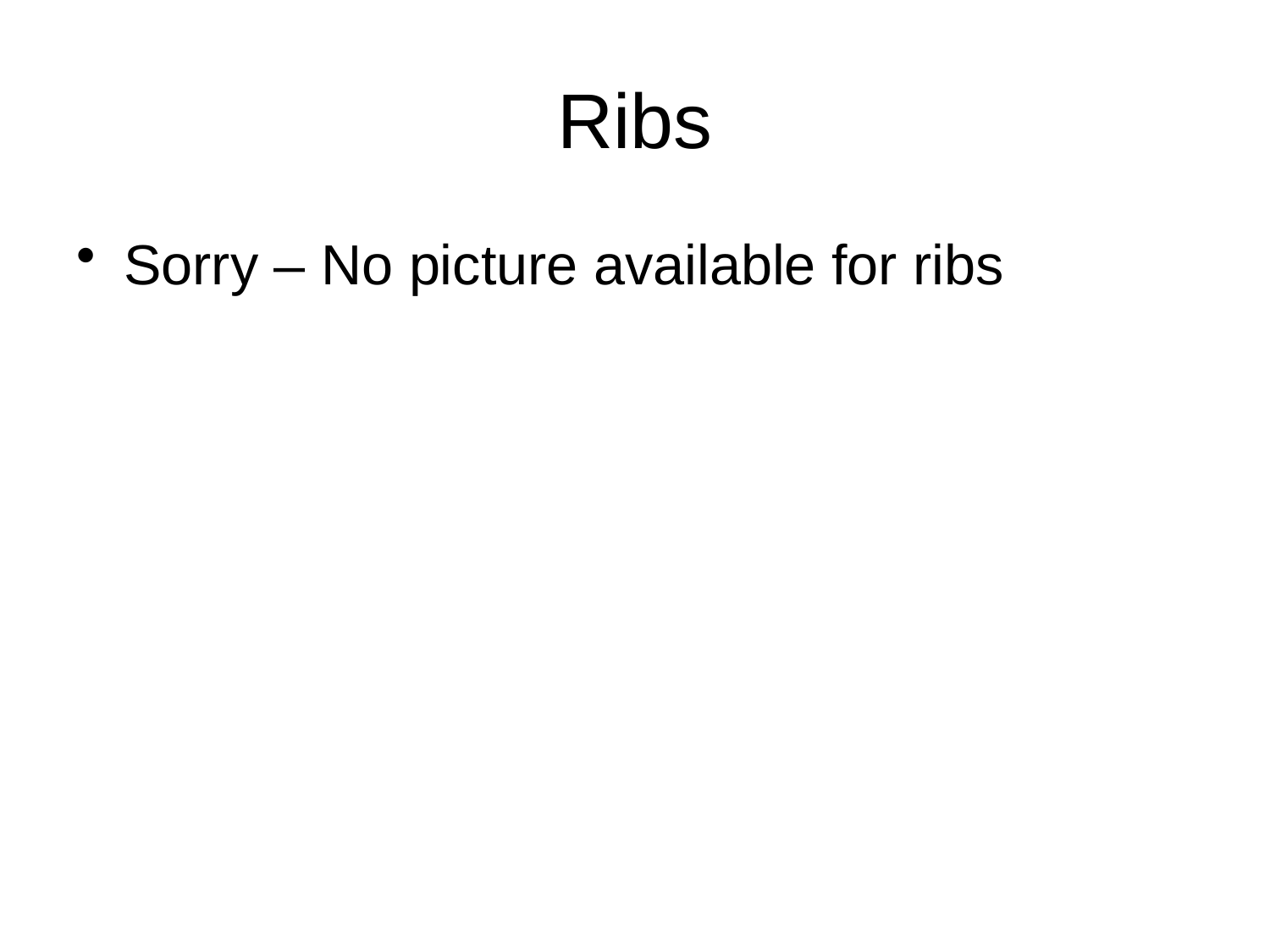

# Ribs
Sorry – No picture available for ribs